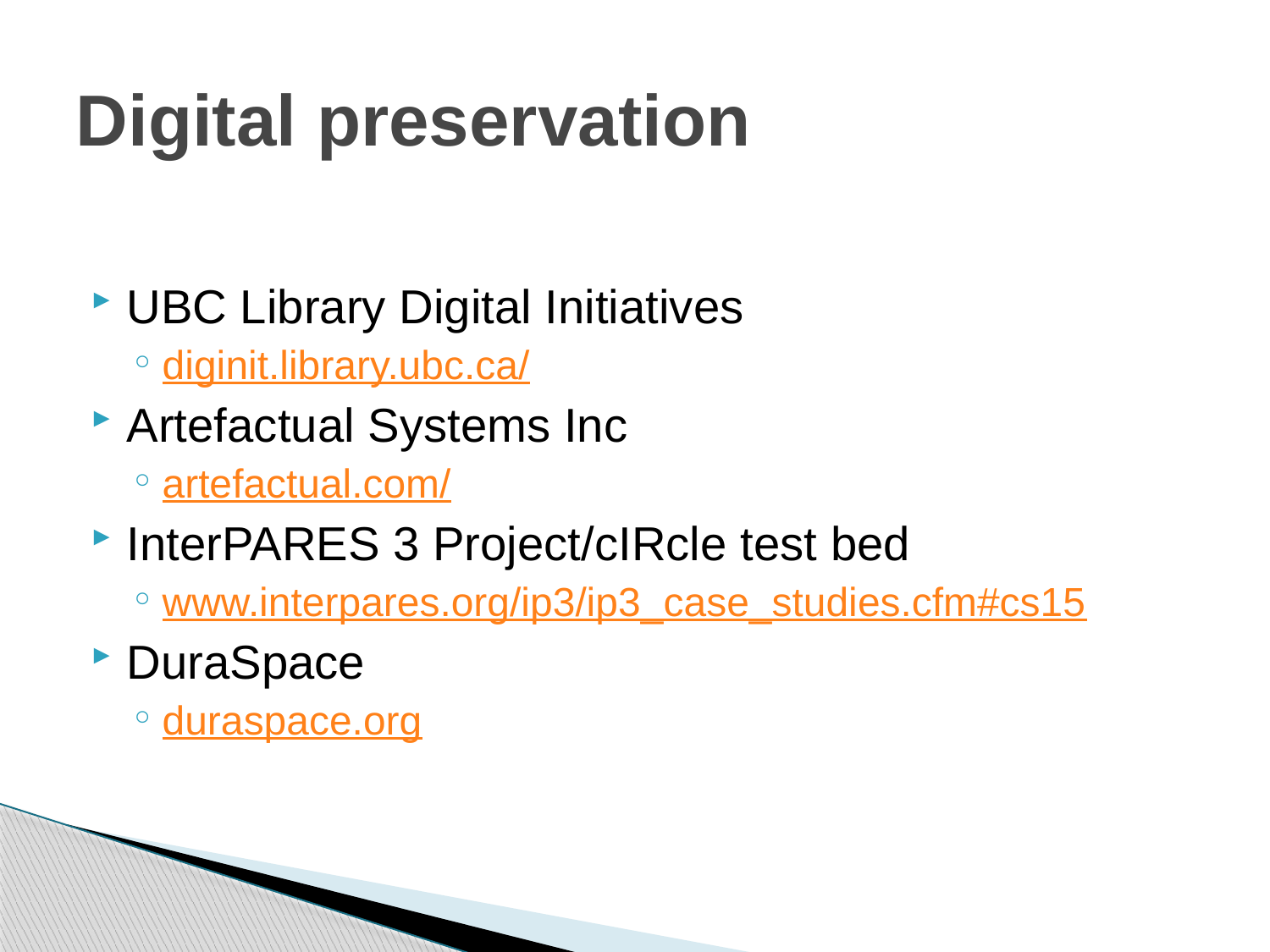

# Digital preservation

UBC Library Digital Initiatives
diginit.library.ubc.ca/
Artefactual Systems Inc
artefactual.com/
InterPARES 3 Project/cIRcle test bed
www.interpares.org/ip3/ip3_case_studies.cfm#cs15
DuraSpace
duraspace.org